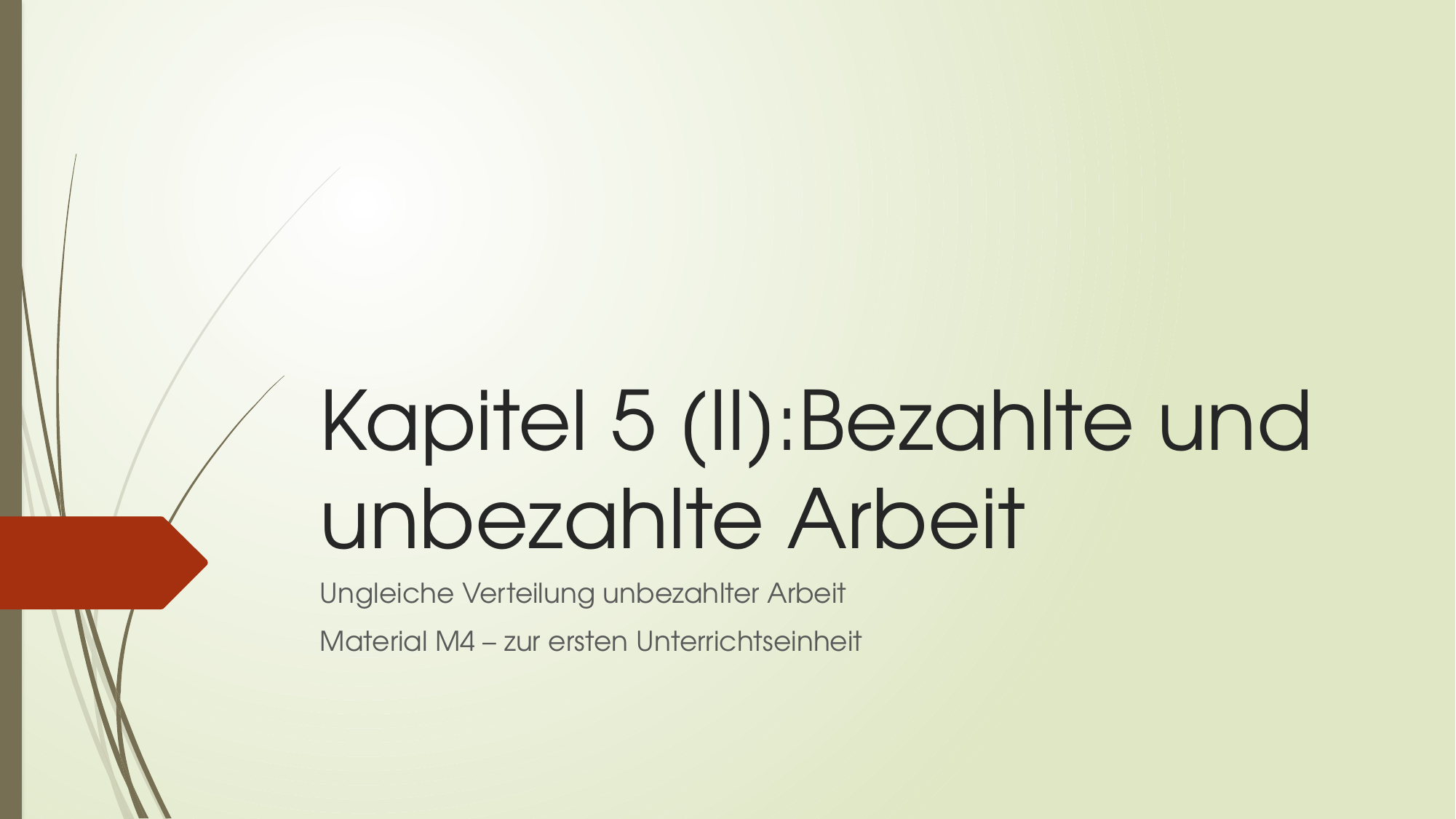

# Kapitel 5 (II):Bezahlte und unbezahlte Arbeit
Ungleiche Verteilung unbezahlter Arbeit
Material M4 – zur ersten Unterrichtseinheit